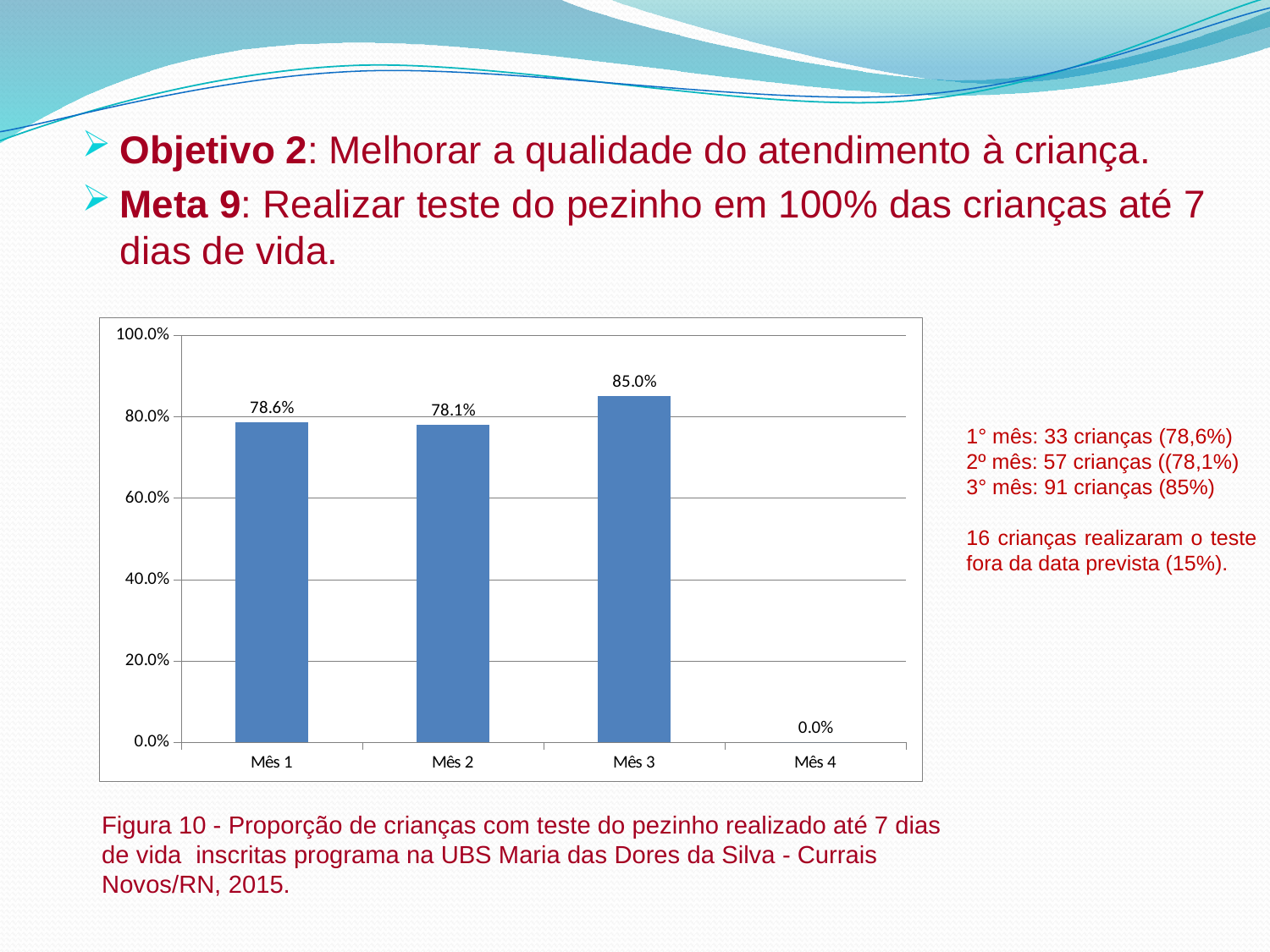

Objetivo 2: Melhorar a qualidade do atendimento à criança.
Meta 9: Realizar teste do pezinho em 100% das crianças até 7 dias de vida.

### Chart

| Category | Proporção de crianças com teste do pezinho realizado até 7 dias de vida |
|---|---|
| Mês 1 | 0.7857142857142856 |
| Mês 2 | 0.7808219178082196 |
| Mês 3 | 0.8504672897196227 |
| Mês 4 | 0.0 |
1° mês: 33 crianças (78,6%)
2º mês: 57 crianças ((78,1%)
3° mês: 91 crianças (85%)

16 crianças realizaram o teste fora da data prevista (15%).

Figura 10 - Proporção de crianças com teste do pezinho realizado até 7 dias de vida  inscritas programa na UBS Maria das Dores da Silva - Currais Novos/RN, 2015.